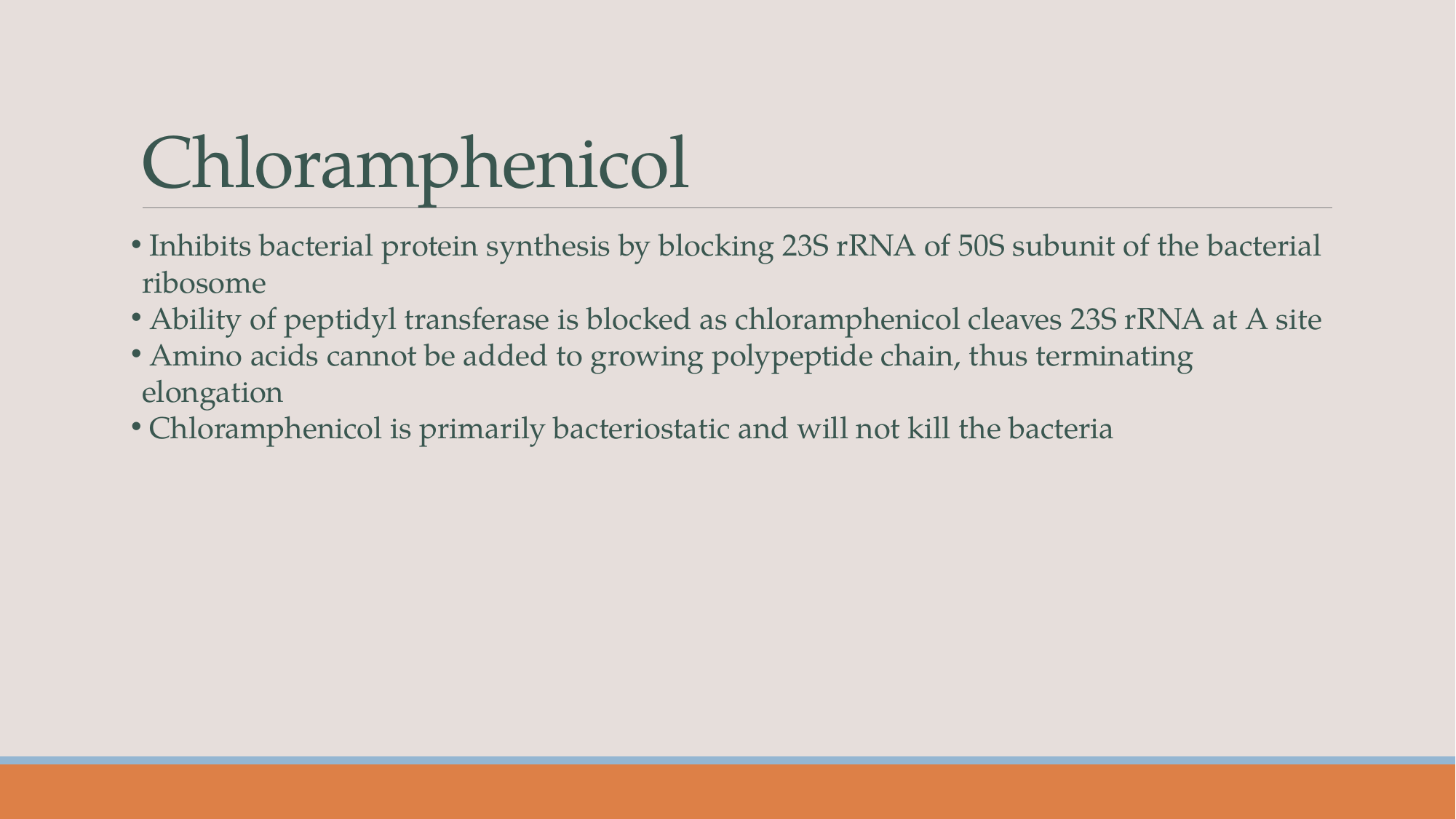

# Chloramphenicol
 Inhibits bacterial protein synthesis by blocking 23S rRNA of 50S subunit of the bacterial ribosome
 Ability of peptidyl transferase is blocked as chloramphenicol cleaves 23S rRNA at A site
 Amino acids cannot be added to growing polypeptide chain, thus terminating elongation
 Chloramphenicol is primarily bacteriostatic and will not kill the bacteria